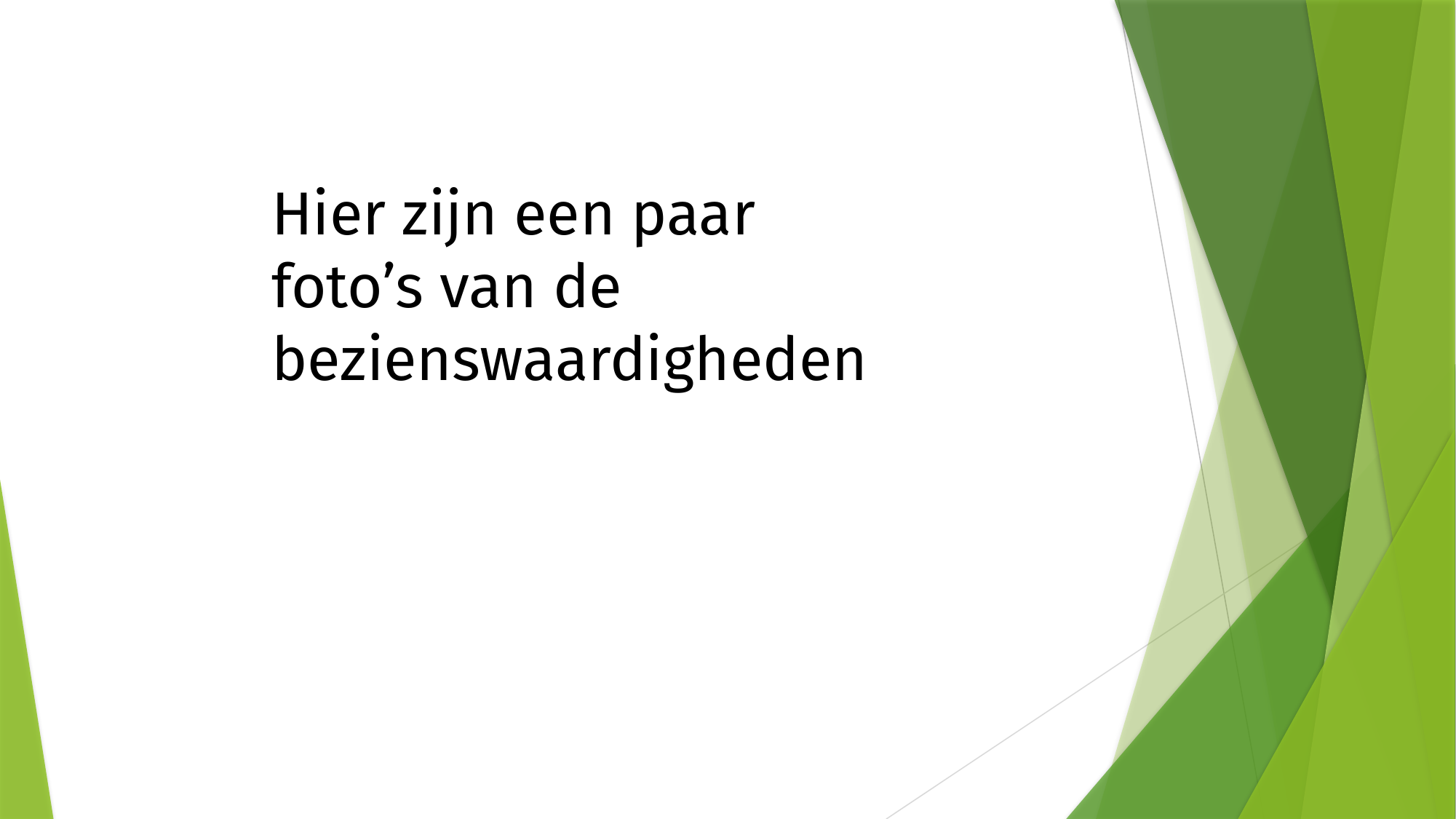

Hier zijn een paar foto’s van de bezienswaardigheden